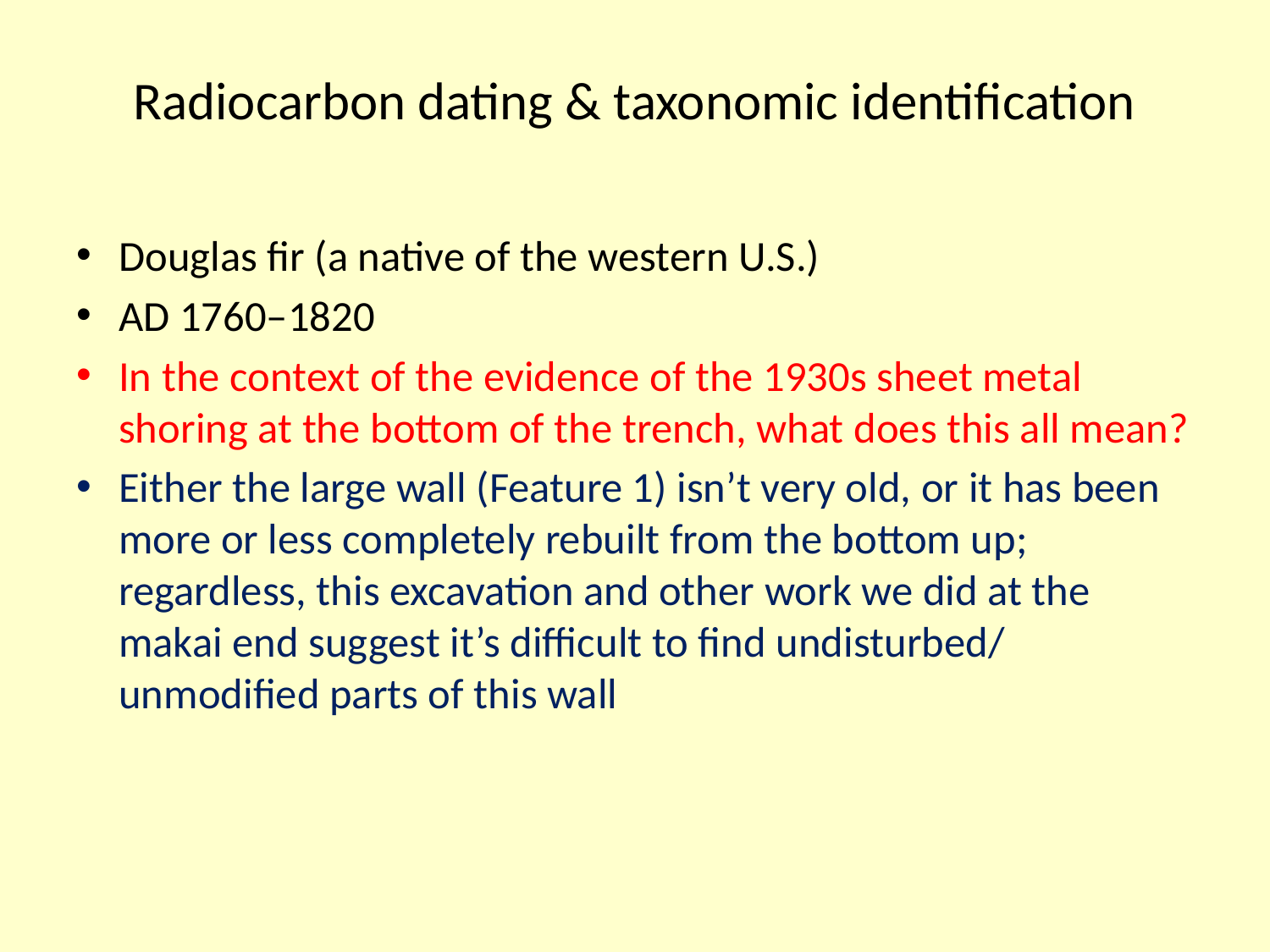

# Radiocarbon dating & taxonomic identification
Douglas fir (a native of the western U.S.)
AD 1760–1820
In the context of the evidence of the 1930s sheet metal shoring at the bottom of the trench, what does this all mean?
Either the large wall (Feature 1) isn’t very old, or it has been more or less completely rebuilt from the bottom up; regardless, this excavation and other work we did at the makai end suggest it’s difficult to find undisturbed/ unmodified parts of this wall